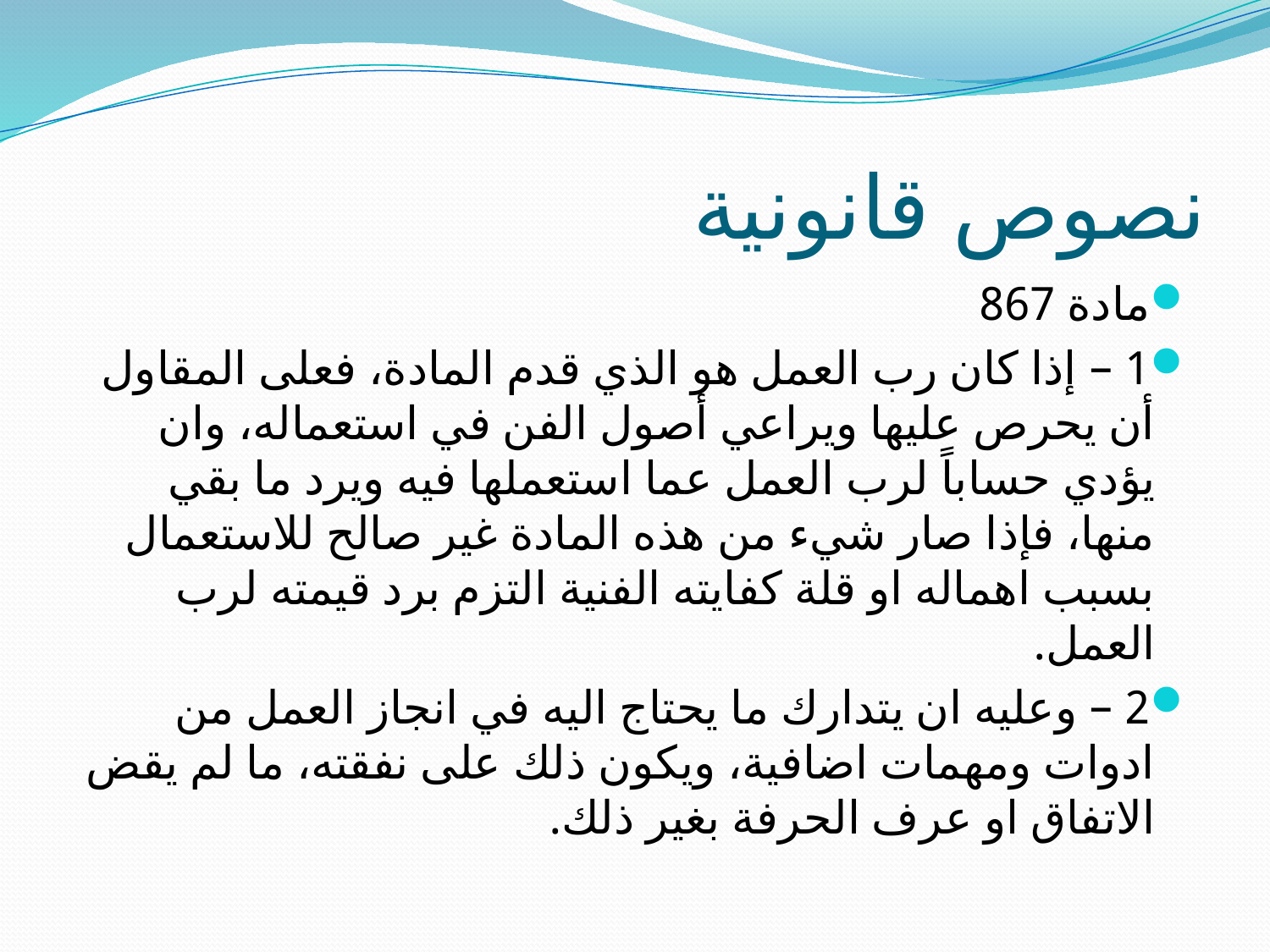

# نصوص قانونية
مادة 867
1 – إذا كان رب العمل هو الذي قدم المادة، فعلى المقاول أن يحرص عليها ويراعي أصول الفن في استعماله، وان يؤدي حساباً لرب العمل عما استعملها فيه ويرد ما بقي منها، فإذا صار شيء من هذه المادة غير صالح للاستعمال بسبب اهماله او قلة كفايته الفنية التزم برد قيمته لرب العمل.
2 – وعليه ان يتدارك ما يحتاج اليه في انجاز العمل من ادوات ومهمات اضافية، ويكون ذلك على نفقته، ما لم يقض الاتفاق او عرف الحرفة بغير ذلك.